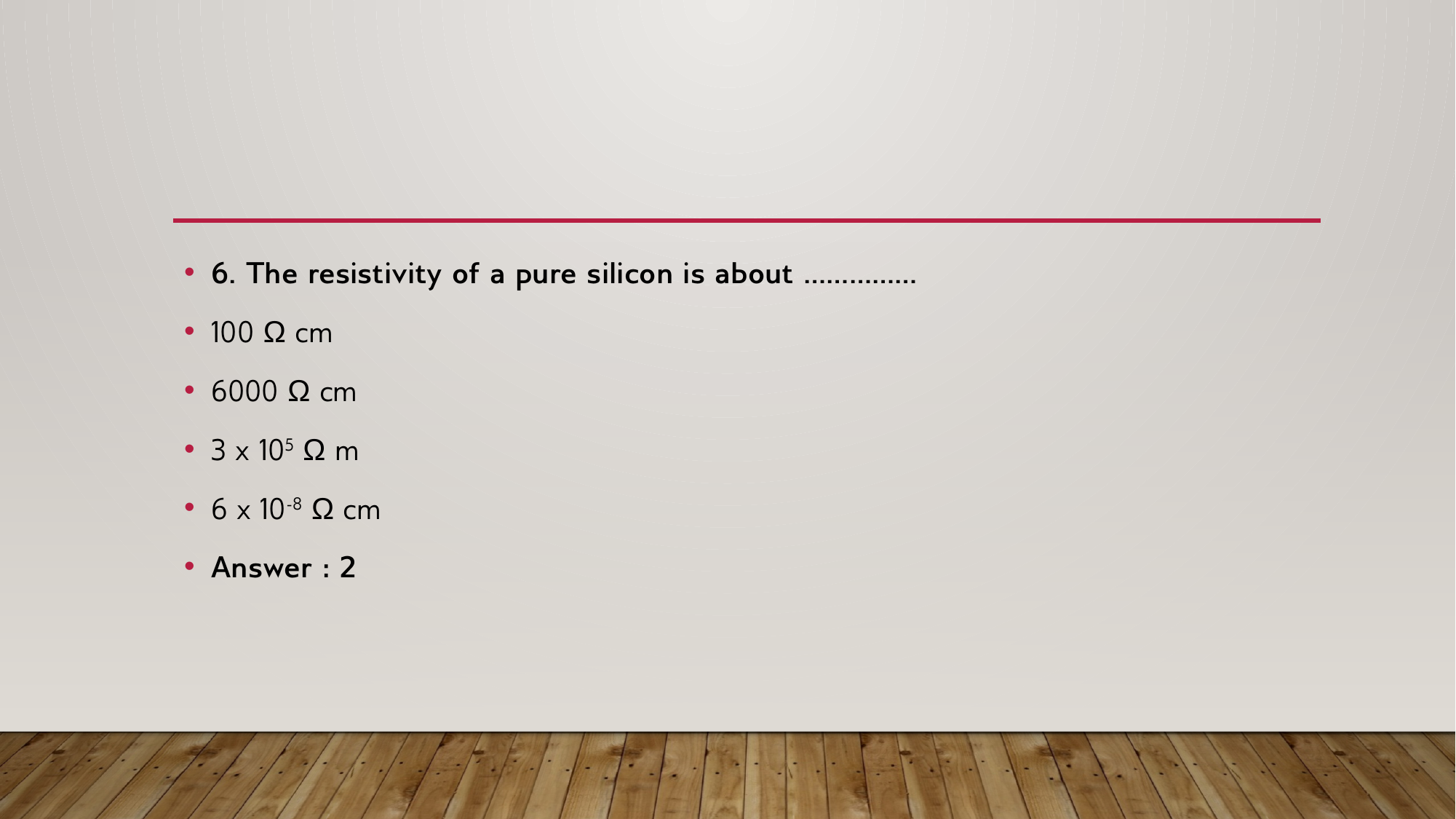

6. The resistivity of a pure silicon is about ……………
100 Ω cm
6000 Ω cm
3 x 105 Ω m
6 x 10-8 Ω cm
Answer : 2